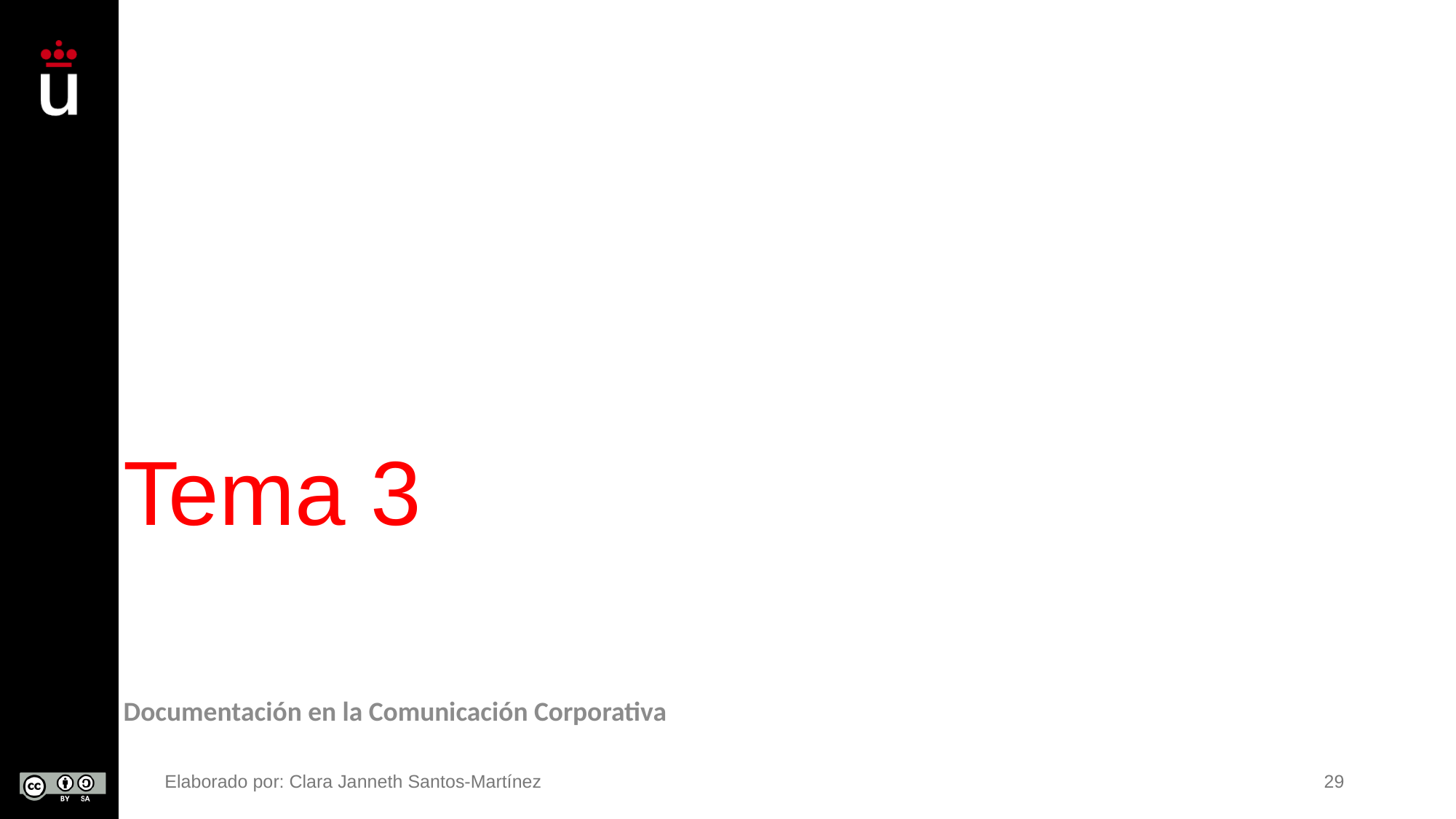

# Tema 3
Documentación en la Comunicación Corporativa
29
Elaborado por: Clara Janneth Santos-Martínez